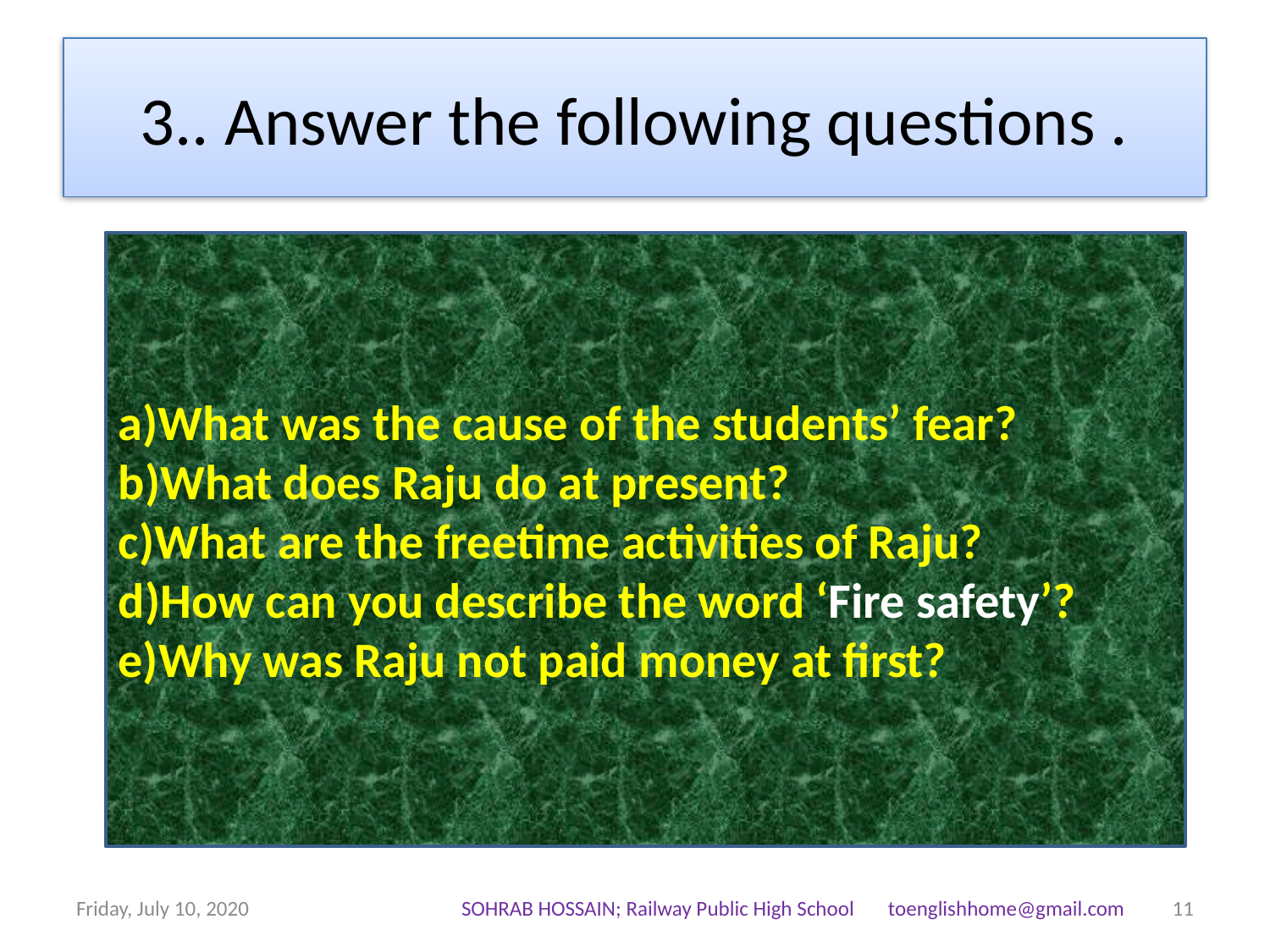

# 3.. Answer the following questions .
a)What was the cause of the students’ fear?
b)What does Raju do at present?
c)What are the freetime activities of Raju?
d)How can you describe the word ‘Fire safety’?
e)Why was Raju not paid money at first?
Friday, July 10, 2020
SOHRAB HOSSAIN; Railway Public High School       toenglishhome@gmail.com
11